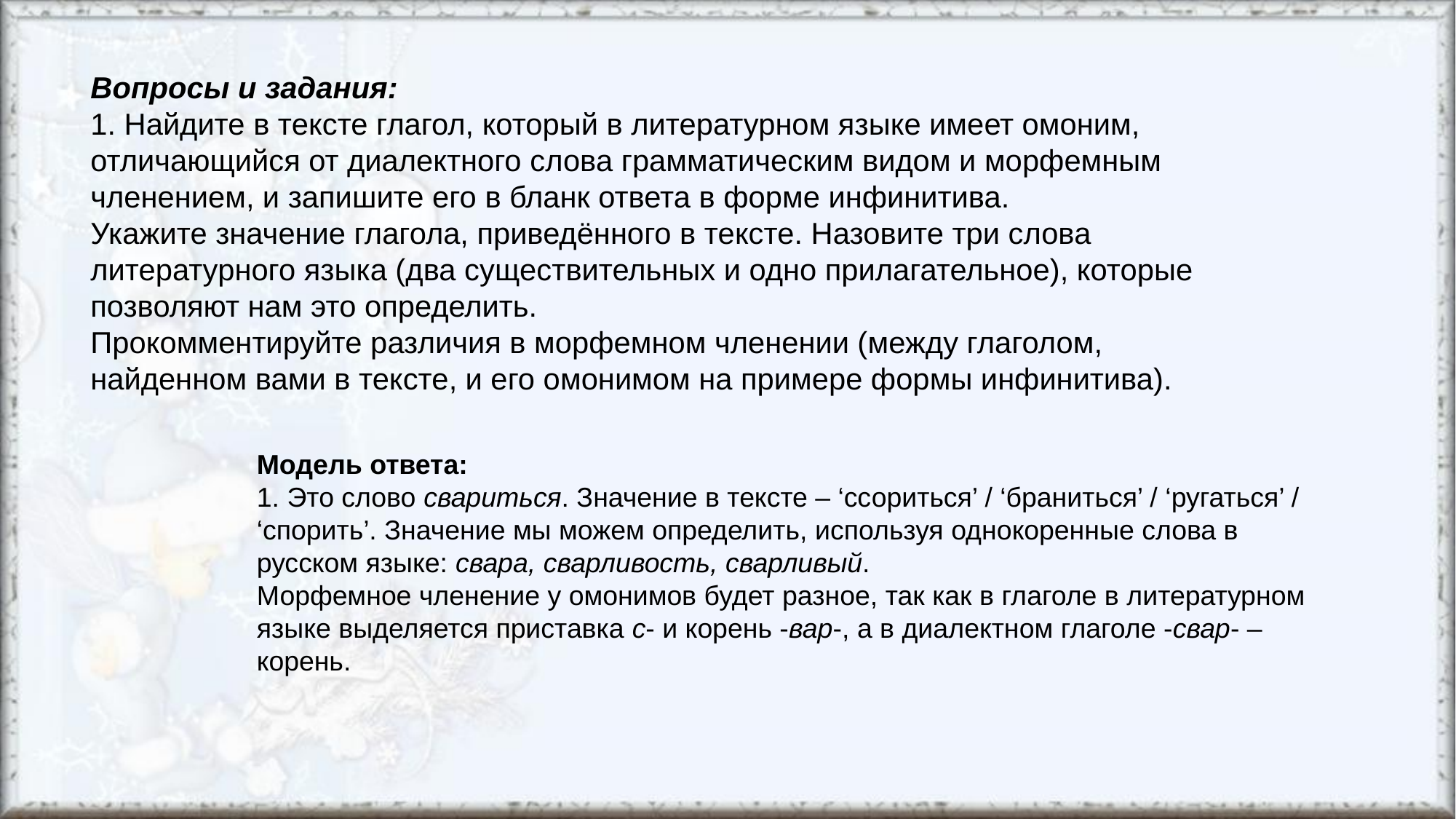

Вопросы и задания:
1. Найдите в тексте глагол, который в литературном языке имеет омоним, отличающийся от диалектного слова грамматическим видом и морфемным членением, и запишите его в бланк ответа в форме инфинитива.
Укажите значение глагола, приведённого в тексте. Назовите три слова литературного языка (два существительных и одно прилагательное), которые позволяют нам это определить.
Прокомментируйте различия в морфемном членении (между глаголом, найденном вами в тексте, и его омонимом на примере формы инфинитива).
Модель ответа:
1. Это слово свариться. Значение в тексте – ‘ссориться’ / ‘браниться’ / ‘ругаться’ / ‘спорить’. Значение мы можем определить, используя однокоренные слова в русском языке: свара, сварливость, сварливый.
Морфемное членение у омонимов будет разное, так как в глаголе в литературном языке выделяется приставка с- и корень -вар-, а в диалектном глаголе -свар- – корень.